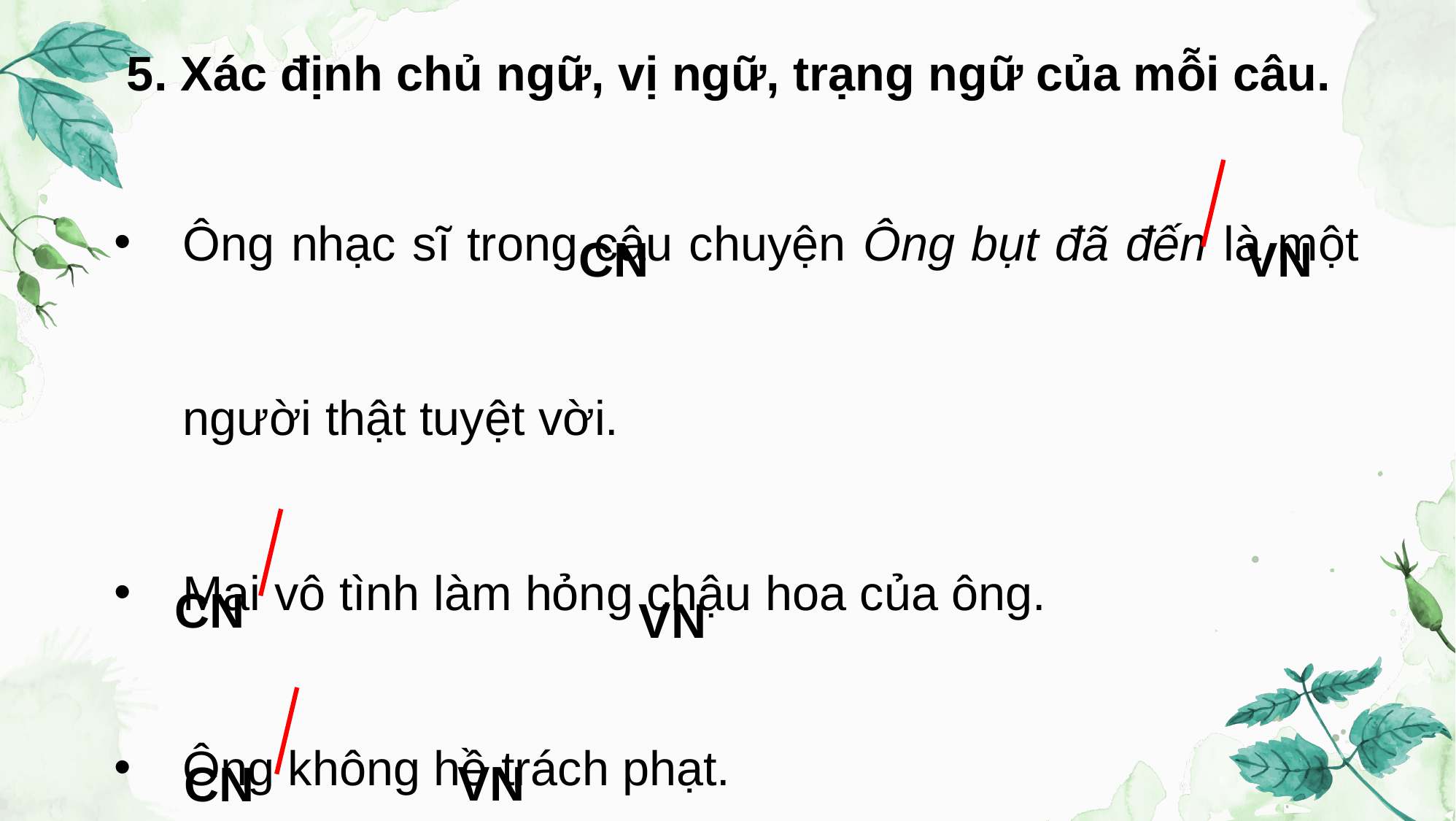

5. Xác định chủ ngữ, vị ngữ, trạng ngữ của mỗi câu.
Ông nhạc sĩ trong câu chuyện Ông bụt đã đến là một người thật tuyệt vời.
Mai vô tình làm hỏng chậu hoa của ông.
Ông không hề trách phạt.
CN
VN
CN
VN
VN
CN